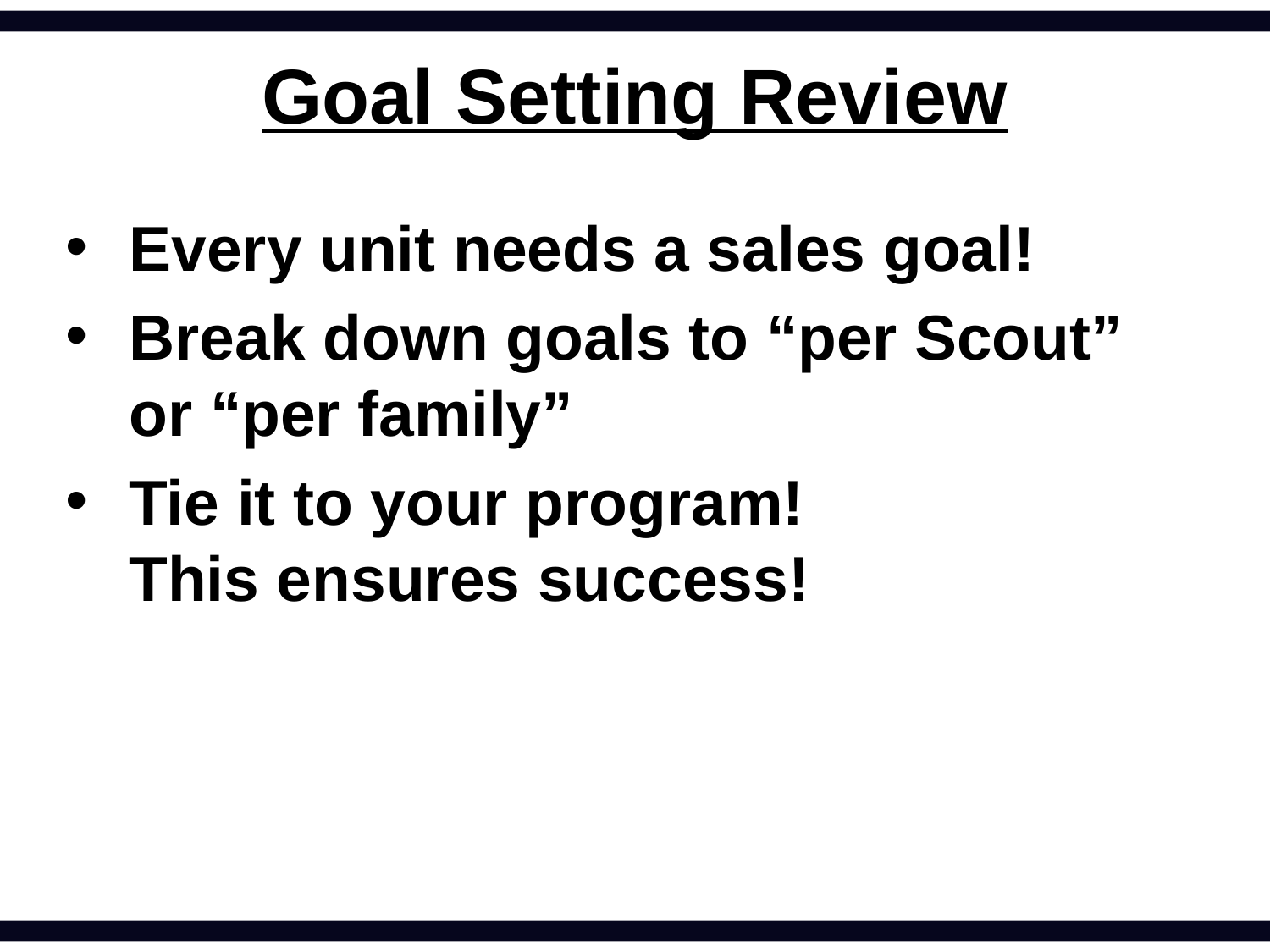

Goal Setting Review
Every unit needs a sales goal!
Break down goals to “per Scout” or “per family”
Tie it to your program!
This ensures success!